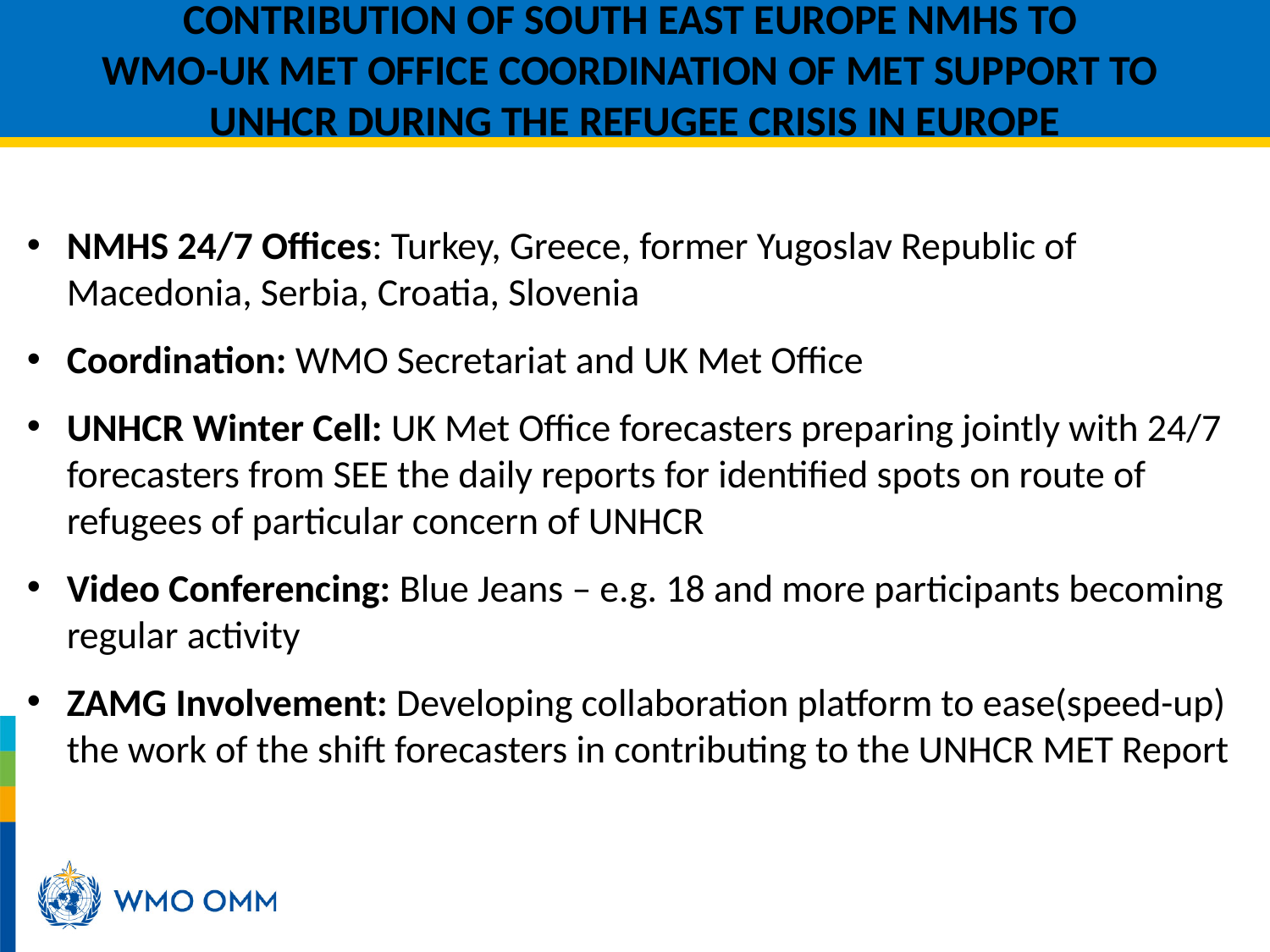

CONTRIBUTION OF SOUTH EAST EUROPE NMHS TO
WMO-UK MET OFFICE COORDINATION OF MET SUPPORT TO
UNHCR DURING THE REFUGEE CRISIS IN EUROPE

NMHS 24/7 Offices: Turkey, Greece, former Yugoslav Republic of Macedonia, Serbia, Croatia, Slovenia
Coordination: WMO Secretariat and UK Met Office
UNHCR Winter Cell: UK Met Office forecasters preparing jointly with 24/7 forecasters from SEE the daily reports for identified spots on route of refugees of particular concern of UNHCR
Video Conferencing: Blue Jeans – e.g. 18 and more participants becoming regular activity
ZAMG Involvement: Developing collaboration platform to ease(speed-up) the work of the shift forecasters in contributing to the UNHCR MET Report